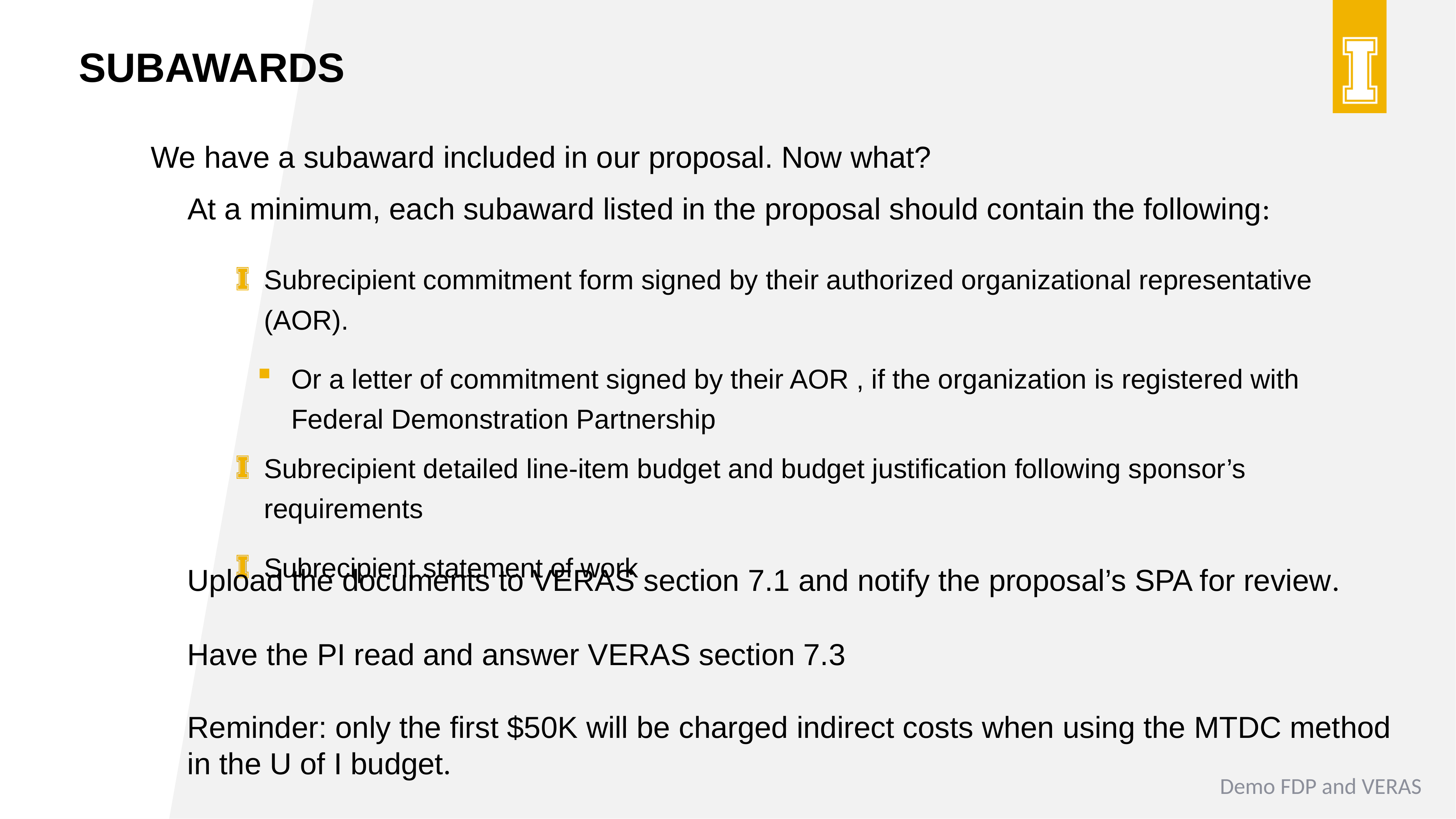

Subawards
We have a subaward included in our proposal. Now what?
At a minimum, each subaward listed in the proposal should contain the following:
Subrecipient commitment form signed by their authorized organizational representative (AOR).
Or a letter of commitment signed by their AOR , if the organization is registered with Federal Demonstration Partnership
Subrecipient detailed line-item budget and budget justification following sponsor’s requirements
Subrecipient statement of work
Upload the documents to VERAS section 7.1 and notify the proposal’s SPA for review.
Have the PI read and answer VERAS section 7.3
Reminder: only the first $50K will be charged indirect costs when using the MTDC method in the U of I budget.
Demo FDP and VERAS